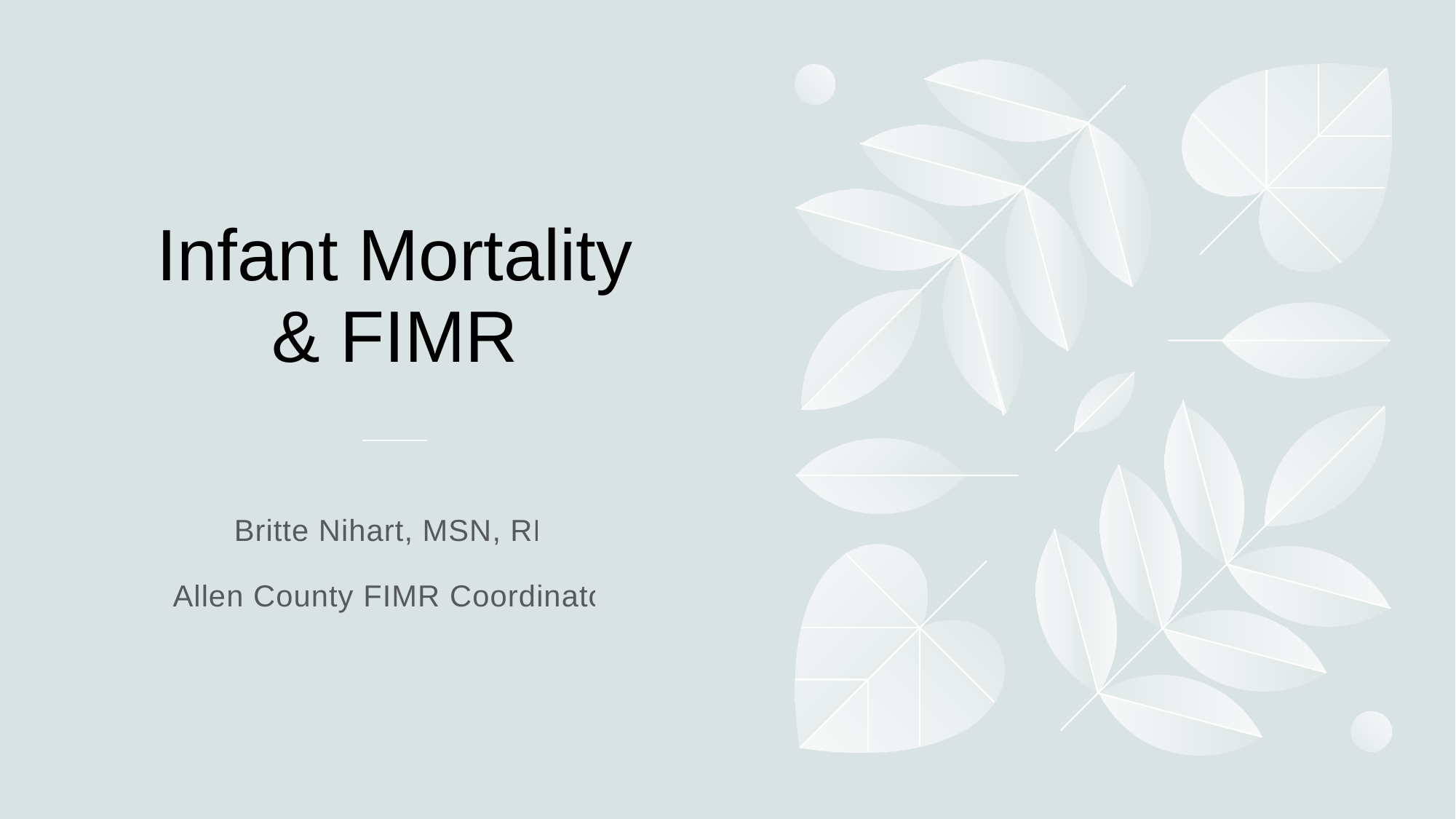

# Infant Mortality & FIMR
Britte Nihart, MSN, RN
Allen County FIMR Coordinator